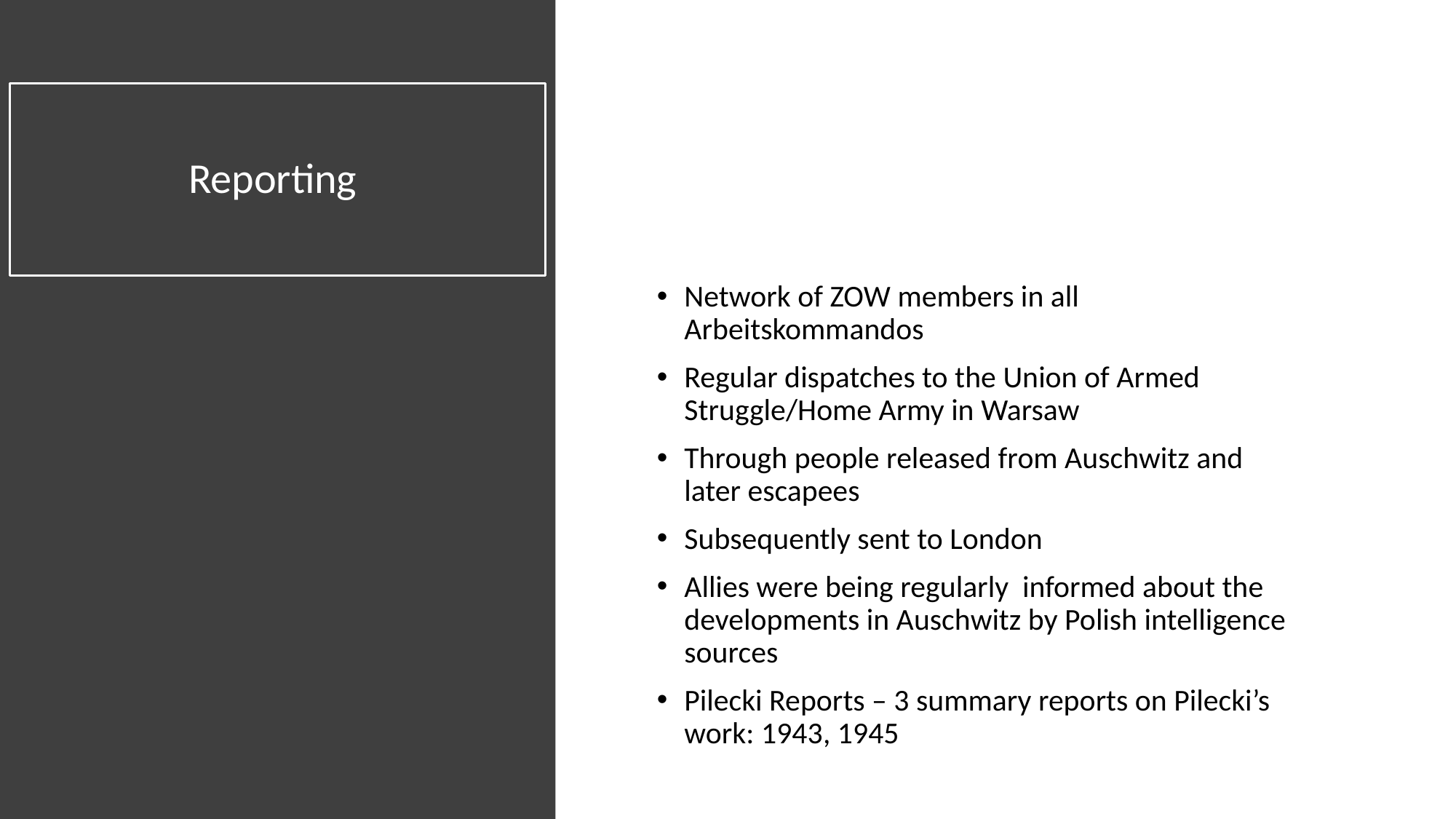

# Reporting
Network of ZOW members in all Arbeitskommandos
Regular dispatches to the Union of Armed Struggle/Home Army in Warsaw
Through people released from Auschwitz and later escapees
Subsequently sent to London
Allies were being regularly  informed about the developments in Auschwitz by Polish intelligence sources
Pilecki Reports – 3 summary reports on Pilecki’s work: 1943, 1945